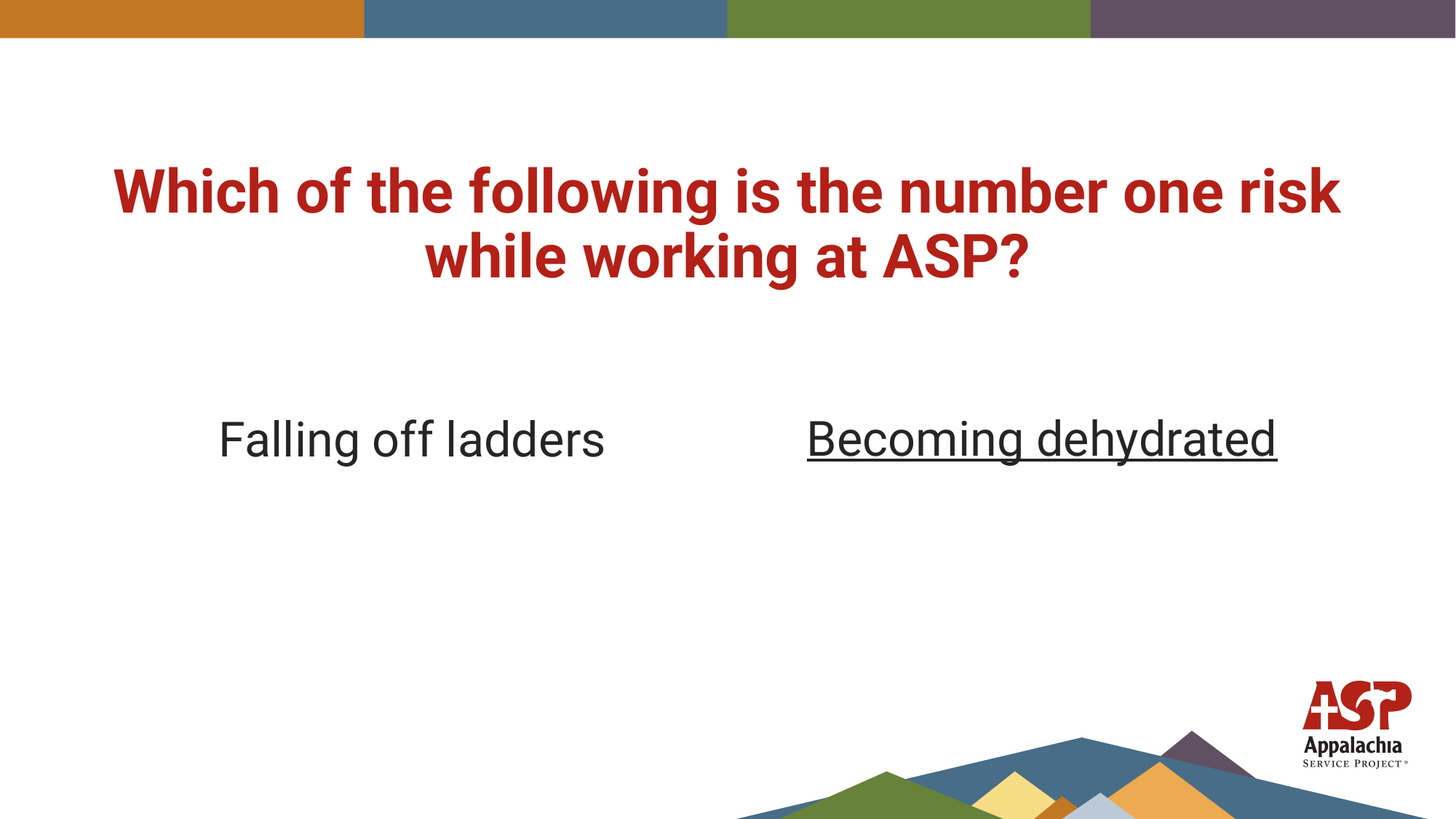

# Which of the following is the number one risk while working at ASP?
Becoming dehydrated

Falling off ladders